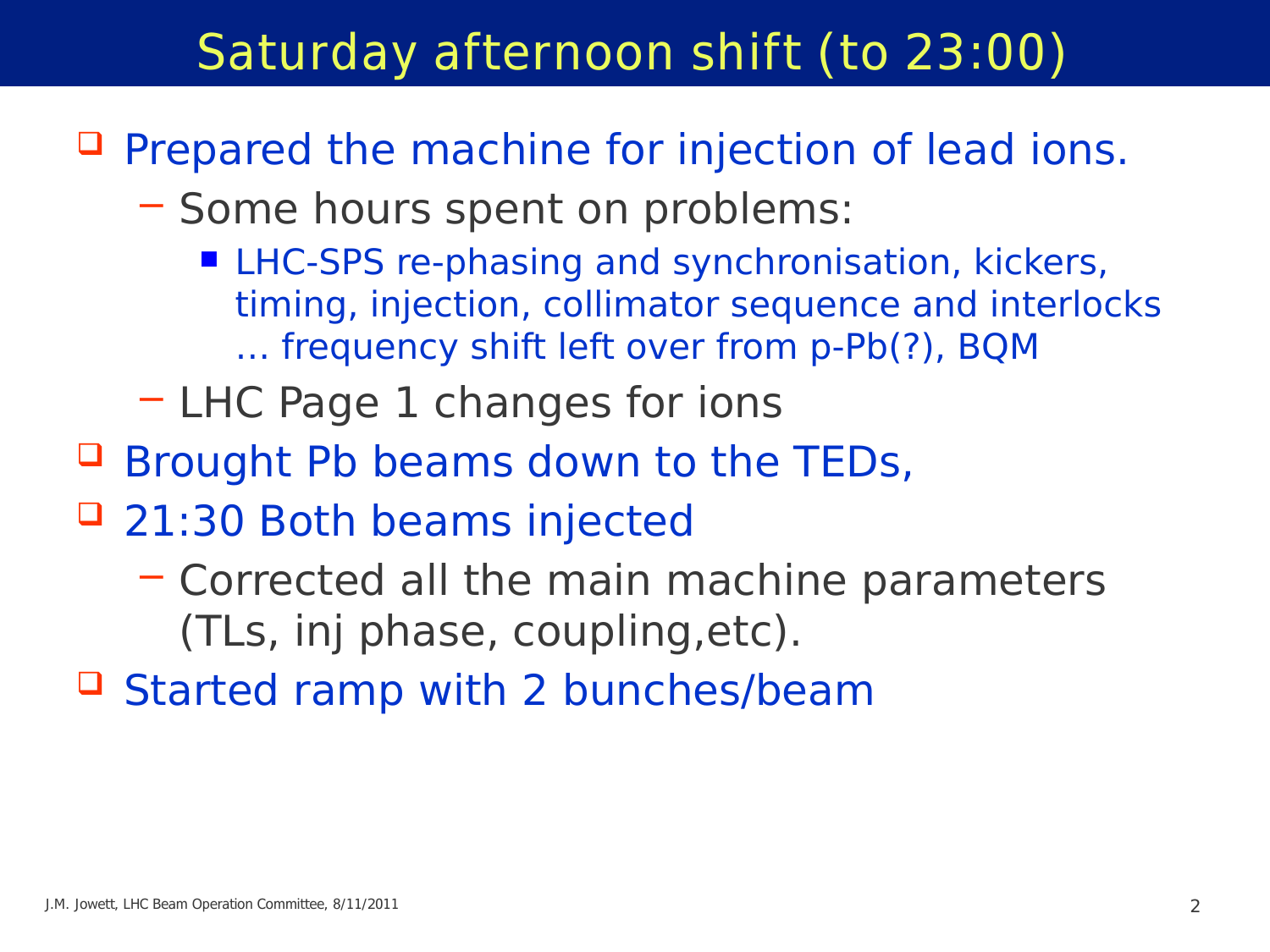

# Saturday afternoon shift (to 23:00)
Prepared the machine for injection of lead ions.
Some hours spent on problems:
LHC-SPS re-phasing and synchronisation, kickers, timing, injection, collimator sequence and interlocks … frequency shift left over from p-Pb(?), BQM
LHC Page 1 changes for ions
Brought Pb beams down to the TEDs,
21:30 Both beams injected
Corrected all the main machine parameters (TLs, inj phase, coupling,etc).
Started ramp with 2 bunches/beam
J.M. Jowett, LHC Beam Operation Committee, 8/11/2011
2